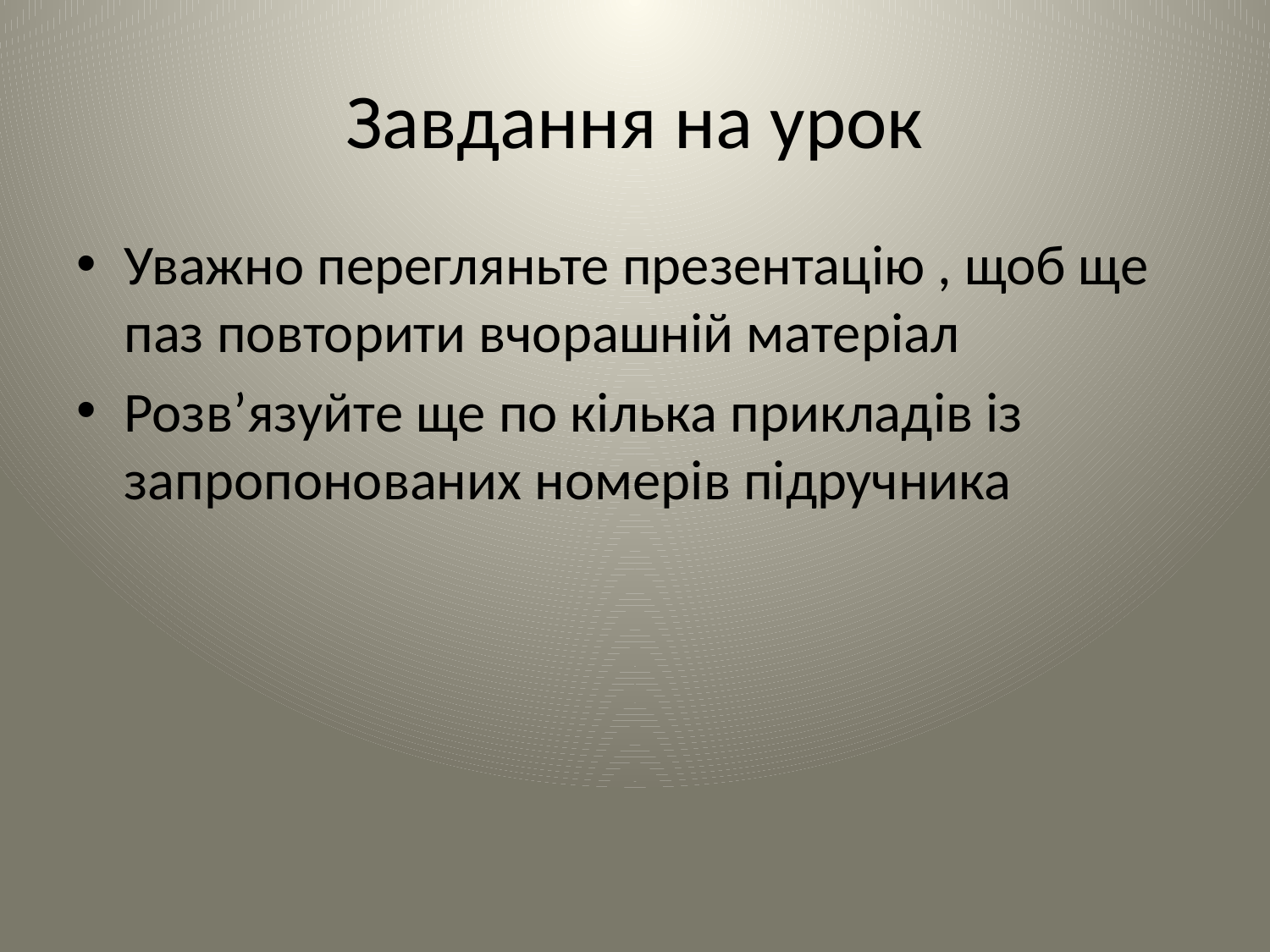

# Завдання на урок
Уважно перегляньте презентацію , щоб ще паз повторити вчорашній матеріал
Розв’язуйте ще по кілька прикладів із запропонованих номерів підручника